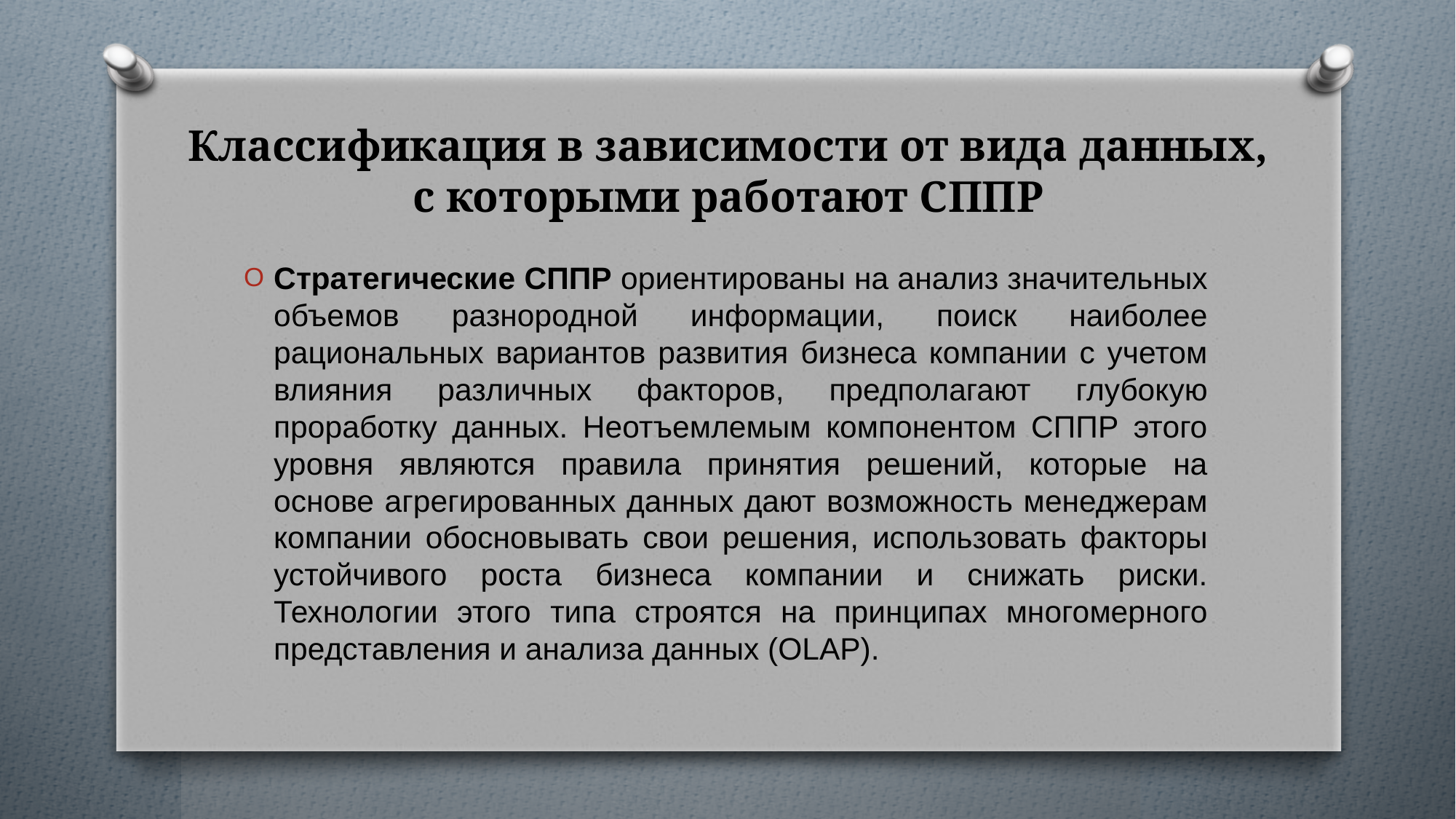

# Классификация в зависимости от вида данных, с которыми работают СППР
Стратегические СППР ориентированы на анализ значительных объемов разнородной информации, поиск наиболее рациональных вариантов развития бизнеса компании с учетом влияния различных факторов, предполагают глубокую проработку данных. Неотъемлемым компонентом СППР этого уровня являются правила принятия решений, которые на основе агрегированных данных дают возможность менеджерам компании обосновывать свои решения, использовать факторы устойчивого роста бизнеса компании и снижать риски. Технологии этого типа строятся на принципах многомерного представления и анализа данных (OLAP).